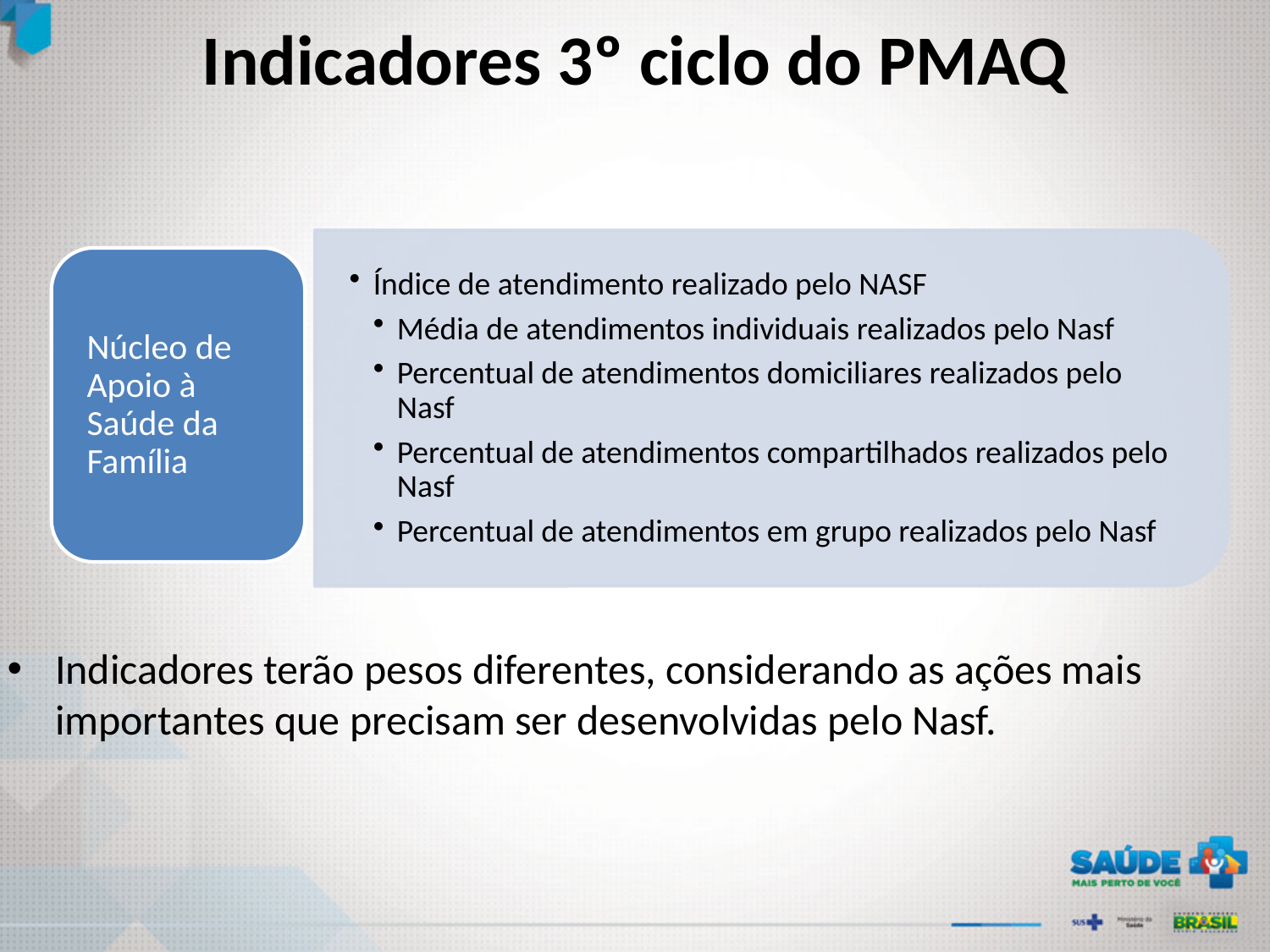

# Indicadores 3º ciclo do PMAQ
Índice de atendimento realizado pelo NASF
Média de atendimentos individuais realizados pelo Nasf
Percentual de atendimentos domiciliares realizados pelo Nasf
Percentual de atendimentos compartilhados realizados pelo Nasf
Percentual de atendimentos em grupo realizados pelo Nasf
Núcleo de Apoio à Saúde da Família
Indicadores terão pesos diferentes, considerando as ações mais importantes que precisam ser desenvolvidas pelo Nasf.